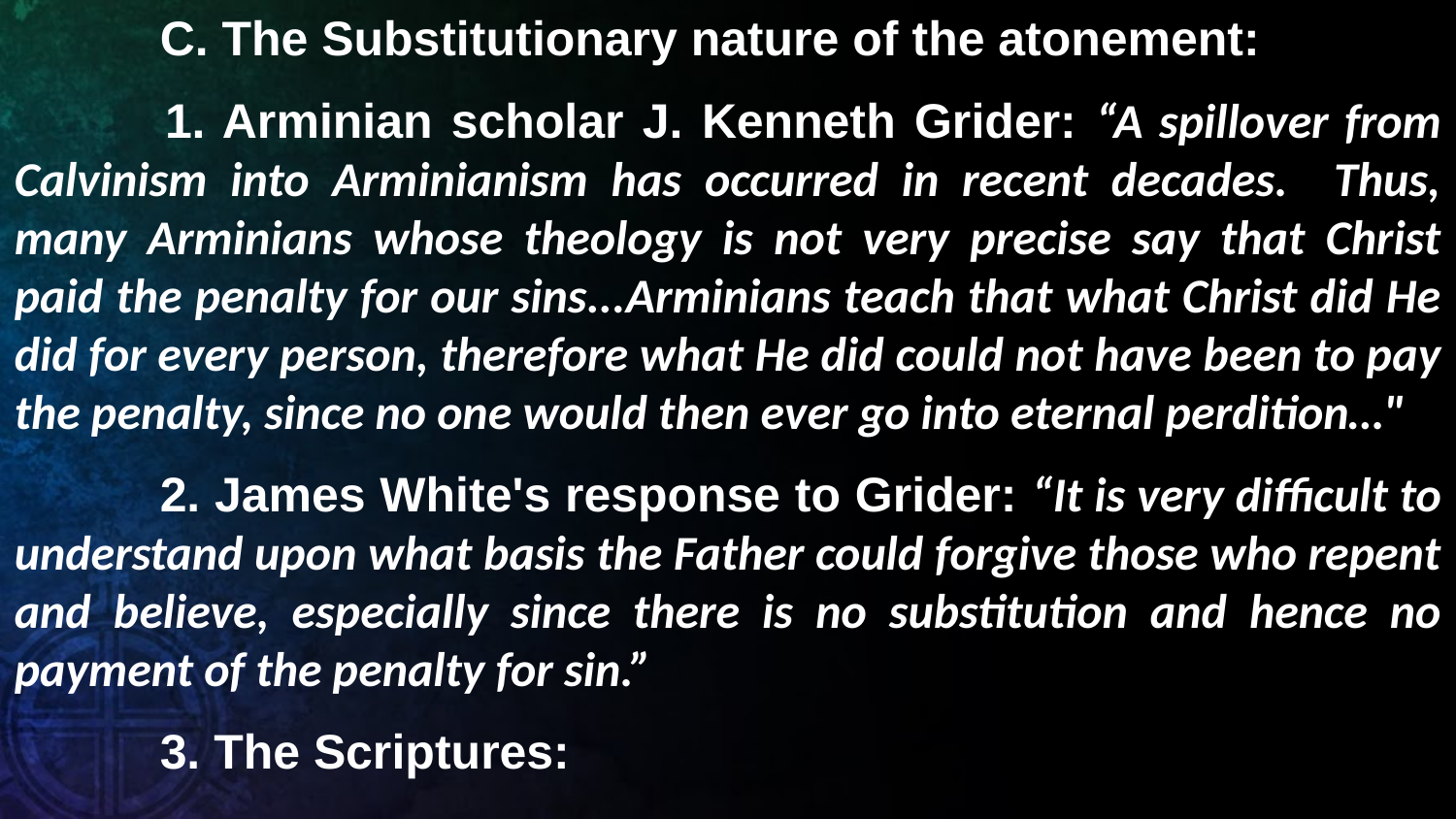

C. The Substitutionary nature of the atonement:
 	1. Arminian scholar J. Kenneth Grider: “A spillover from Calvinism into Arminianism has occurred in recent decades.  Thus, many Arminians whose theology is not very precise say that Christ paid the penalty for our sins...Arminians teach that what Christ did He did for every person, therefore what He did could not have been to pay the penalty, since no one would then ever go into eternal perdition…"
	2. James White's response to Grider: “It is very difficult to understand upon what basis the Father could forgive those who repent and believe, especially since there is no substitution and hence no payment of the penalty for sin.”
	3. The Scriptures: